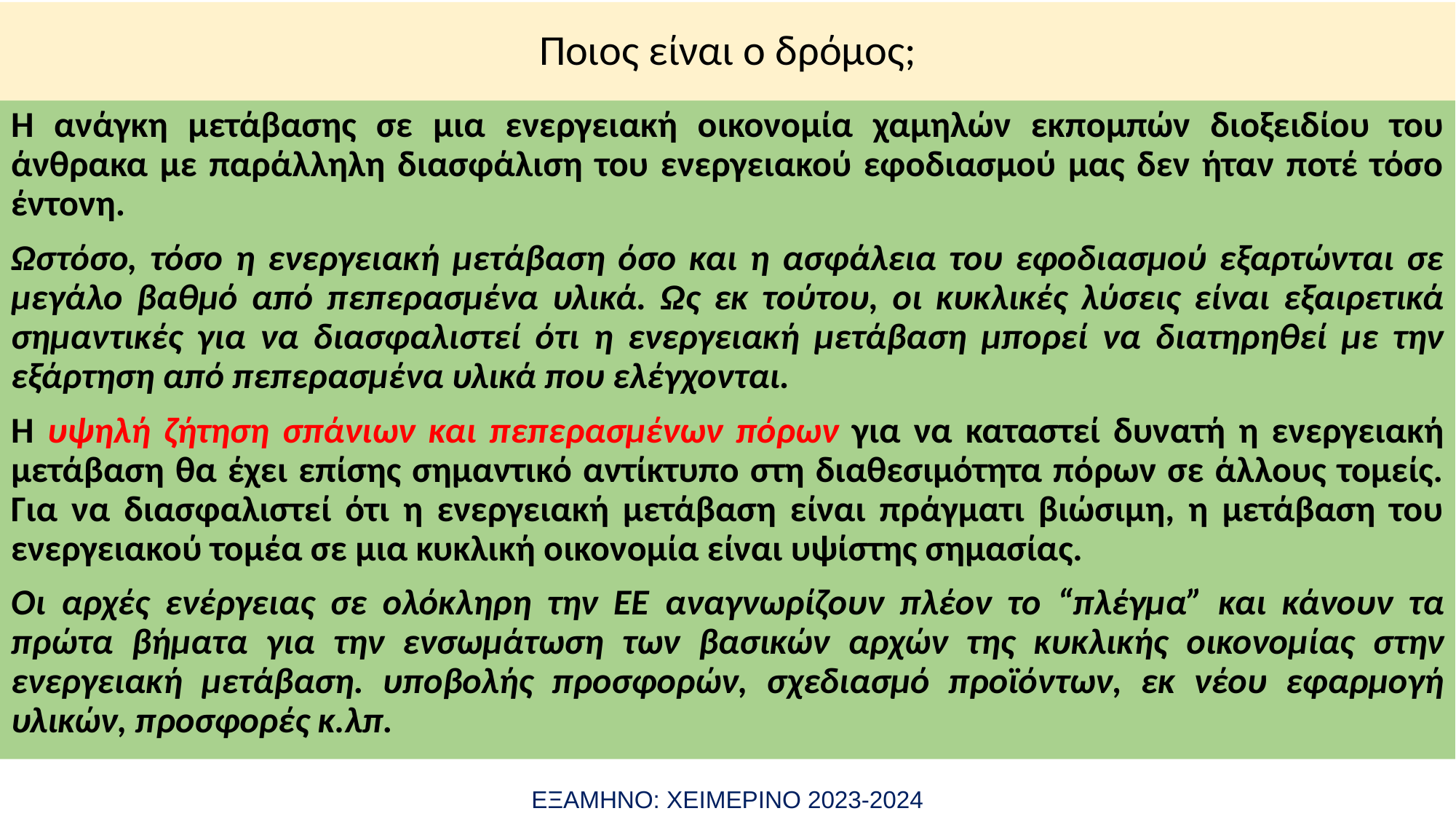

# Ποιος είναι ο δρόμος;
Η ανάγκη μετάβασης σε μια ενεργειακή οικονομία χαμηλών εκπομπών διοξειδίου του άνθρακα με παράλληλη διασφάλιση του ενεργειακού εφοδιασμού μας δεν ήταν ποτέ τόσο έντονη.
Ωστόσο, τόσο η ενεργειακή μετάβαση όσο και η ασφάλεια του εφοδιασμού εξαρτώνται σε μεγάλο βαθμό από πεπερασμένα υλικά. Ως εκ τούτου, οι κυκλικές λύσεις είναι εξαιρετικά σημαντικές για να διασφαλιστεί ότι η ενεργειακή μετάβαση μπορεί να διατηρηθεί με την εξάρτηση από πεπερασμένα υλικά που ελέγχονται.
Η υψηλή ζήτηση σπάνιων και πεπερασμένων πόρων για να καταστεί δυνατή η ενεργειακή μετάβαση θα έχει επίσης σημαντικό αντίκτυπο στη διαθεσιμότητα πόρων σε άλλους τομείς. Για να διασφαλιστεί ότι η ενεργειακή μετάβαση είναι πράγματι βιώσιμη, η μετάβαση του ενεργειακού τομέα σε μια κυκλική οικονομία είναι υψίστης σημασίας.
Οι αρχές ενέργειας σε ολόκληρη την ΕΕ αναγνωρίζουν πλέον το “πλέγμα” και κάνουν τα πρώτα βήματα για την ενσωμάτωση των βασικών αρχών της κυκλικής οικονομίας στην ενεργειακή μετάβαση. υποβολής προσφορών, σχεδιασμό προϊόντων, εκ νέου εφαρμογή υλικών, προσφορές κ.λπ.
ΕΞΑΜΗΝΟ: ΧΕΙΜΕΡΙΝΟ 2023-2024